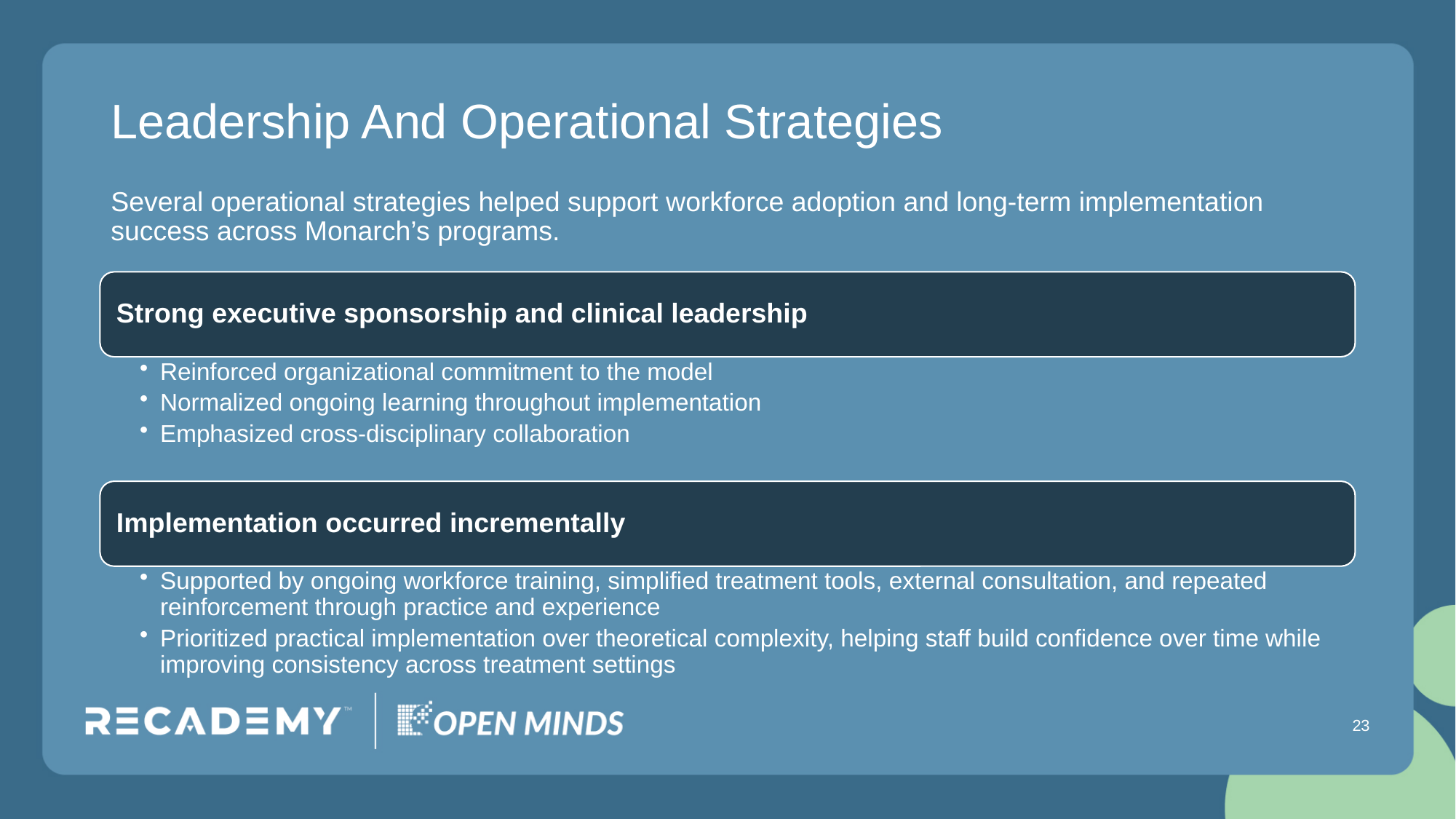

# Leadership And Operational Strategies
Several operational strategies helped support workforce adoption and long-term implementation success across Monarch’s programs.
Strong executive sponsorship and clinical leadership
Reinforced organizational commitment to the model
Normalized ongoing learning throughout implementation
Emphasized cross-disciplinary collaboration

Implementation occurred incrementally
Supported by ongoing workforce training, simplified treatment tools, external consultation, and repeated reinforcement through practice and experience
Prioritized practical implementation over theoretical complexity, helping staff build confidence over time while improving consistency across treatment settings
23